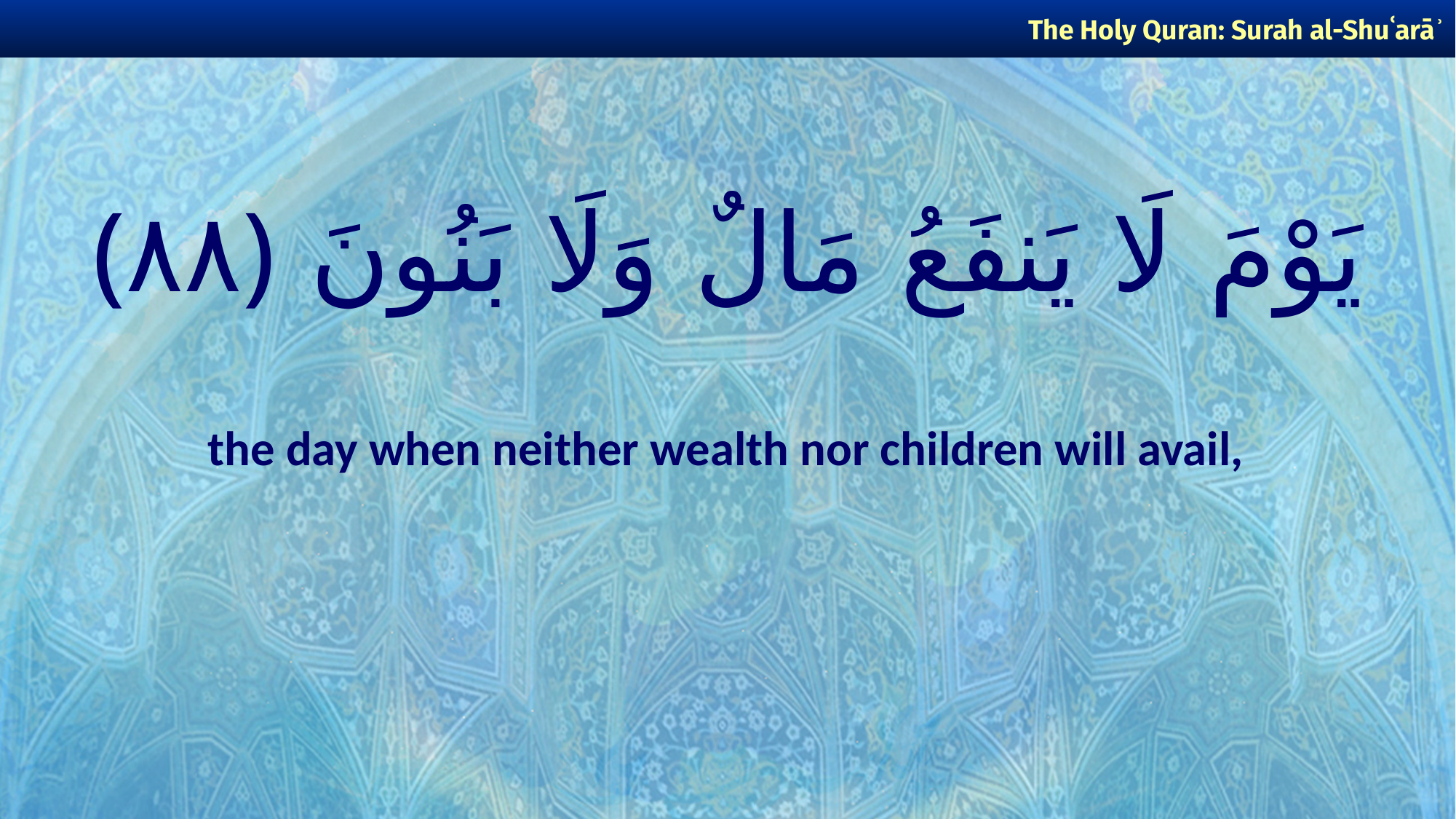

The Holy Quran: Surah al-Shuʿarāʾ
# يَوْمَ لَا يَنفَعُ مَالٌ وَلَا بَنُونَ ﴿٨٨﴾
the day when neither wealth nor children will avail,